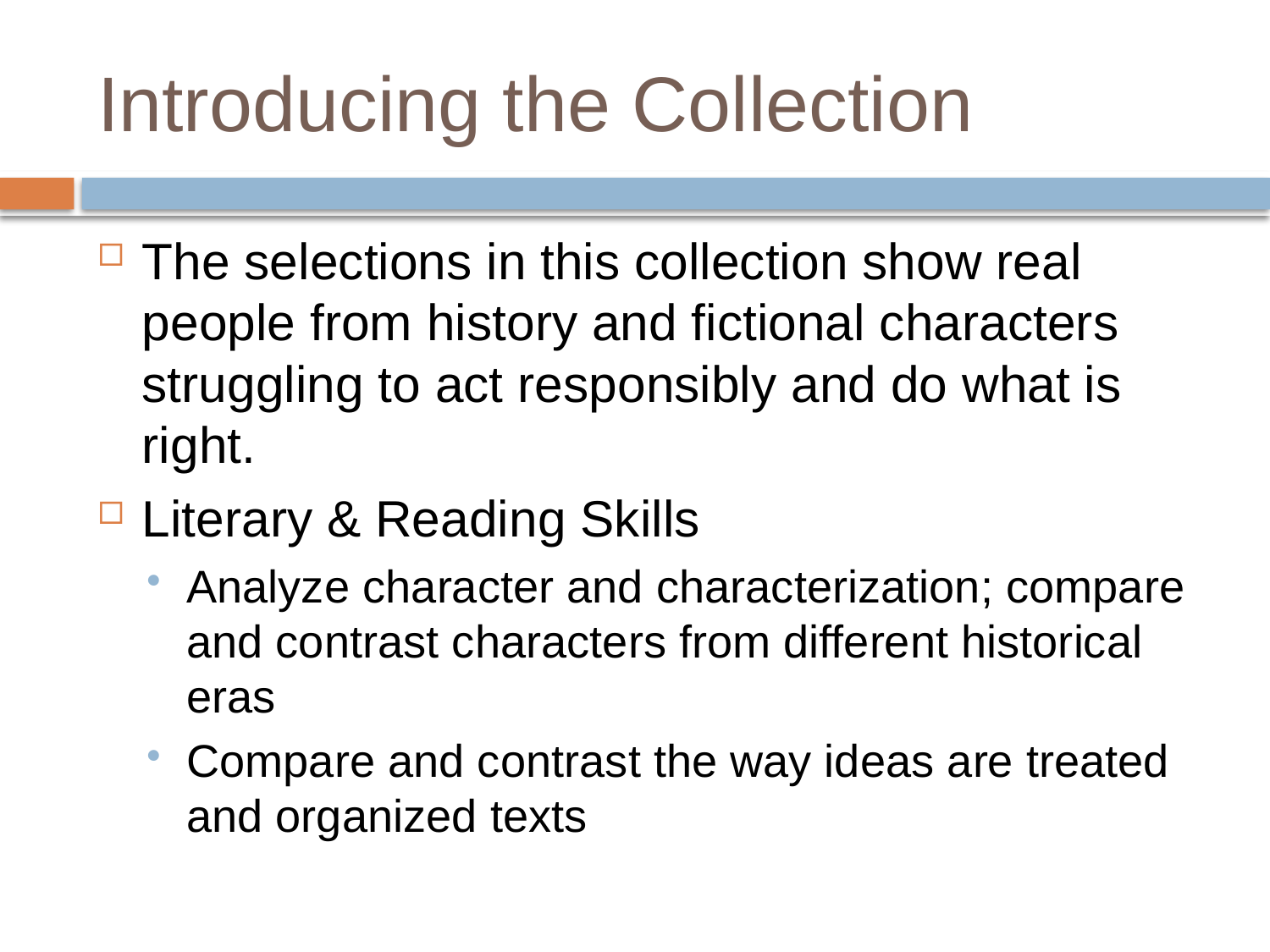

# Introducing the Collection
The selections in this collection show real people from history and fictional characters struggling to act responsibly and do what is right.
Literary & Reading Skills
Analyze character and characterization; compare and contrast characters from different historical eras
Compare and contrast the way ideas are treated and organized texts